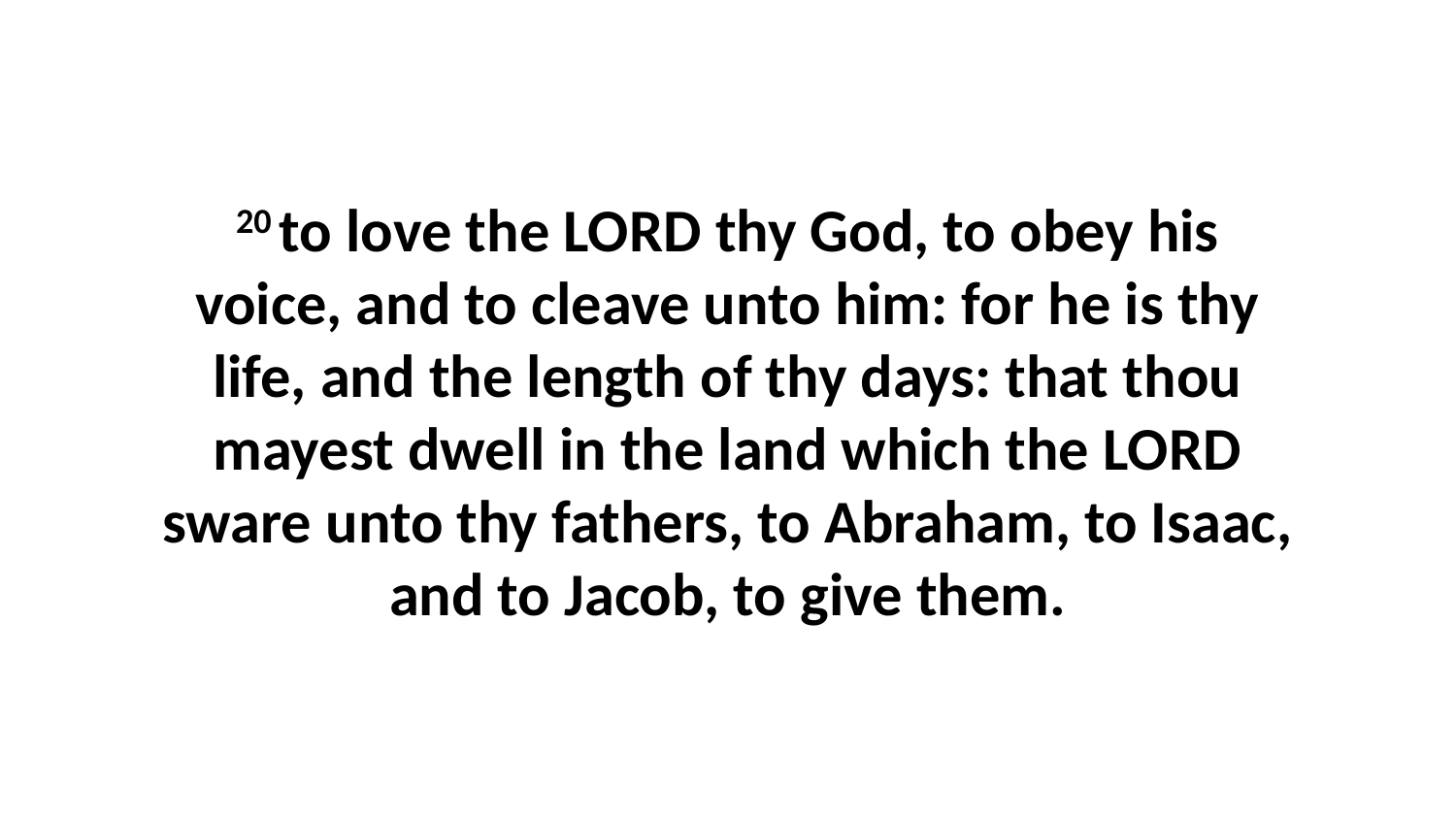

20 to love the LORD thy God, to obey his voice, and to cleave unto him: for he is thy life, and the length of thy days: that thou mayest dwell in the land which the LORD sware unto thy fathers, to Abraham, to Isaac, and to Jacob, to give them.